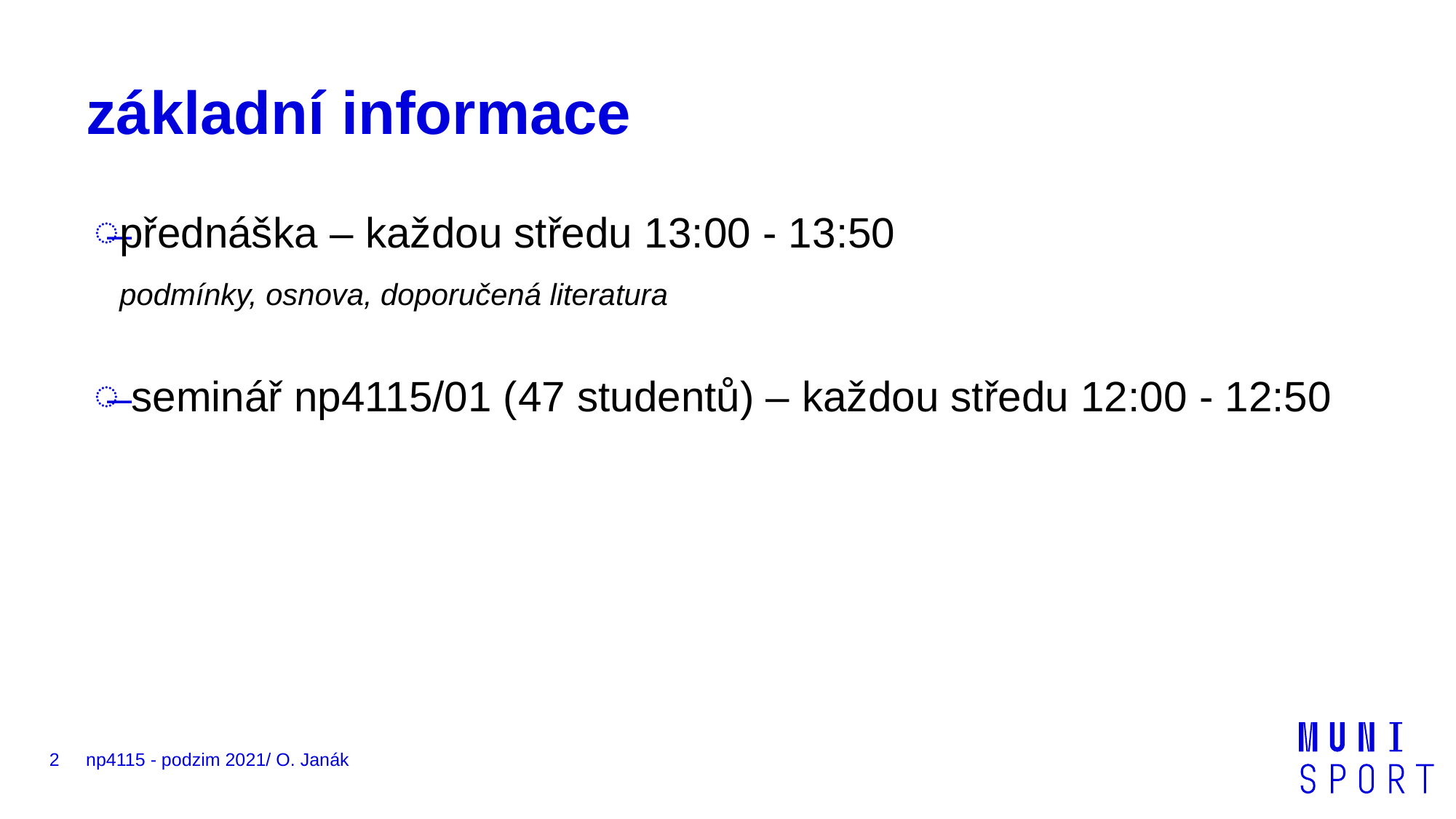

# základní informace
přednáška – každou středu 13:00 - 13:50
   podmínky, osnova, doporučená literatura

 seminář np4115/01 (47 studentů) – každou středu 12:00 - 12:50

2
np4115 - podzim 2021/ O. Janák